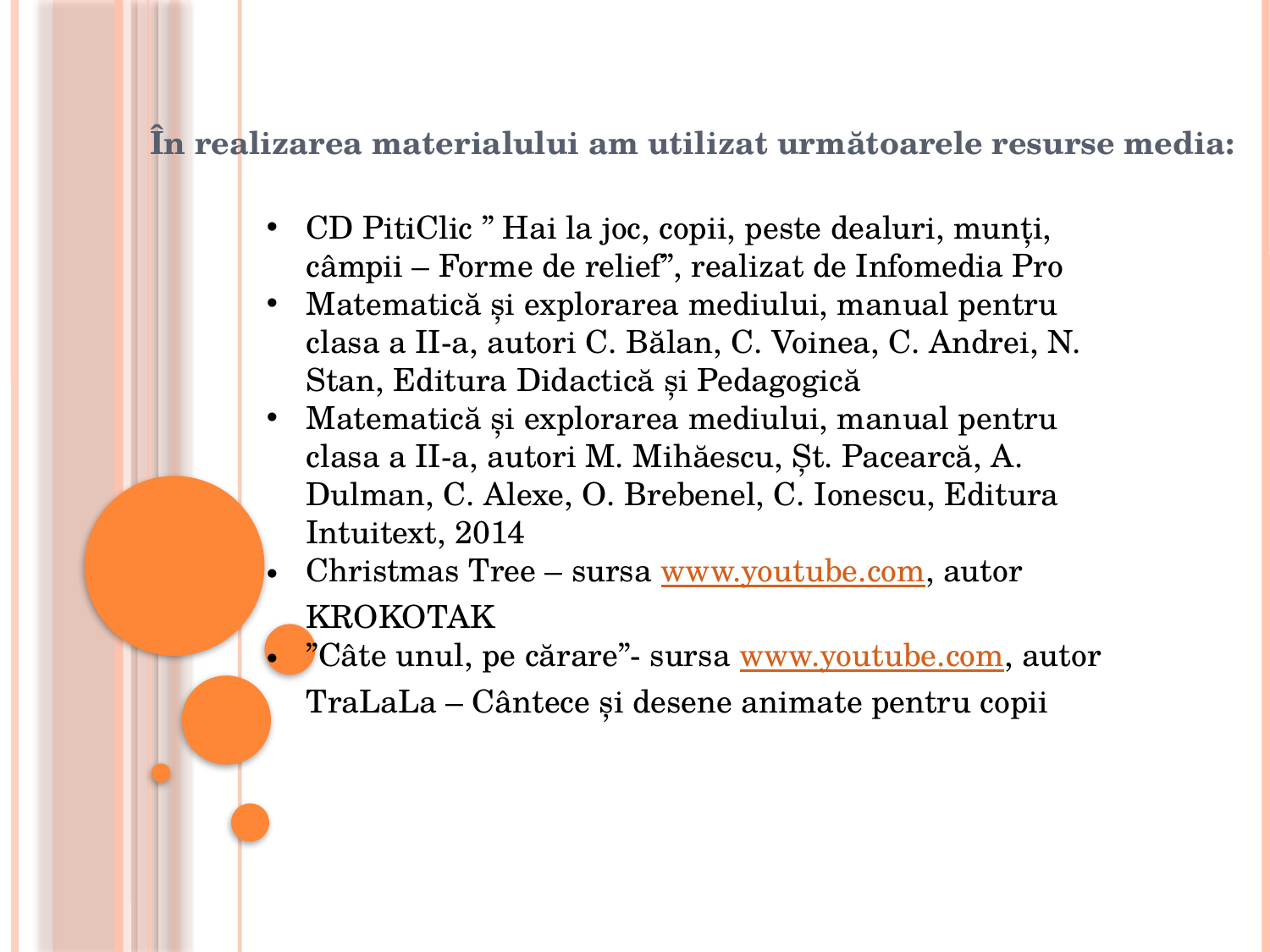

În realizarea materialului am utilizat următoarele resurse media:
CD PitiClic ” Hai la joc, copii, peste dealuri, munți, câmpii – Forme de relief”, realizat de Infomedia Pro
Matematică și explorarea mediului, manual pentru clasa a II-a, autori C. Bălan, C. Voinea, C. Andrei, N. Stan, Editura Didactică și Pedagogică
Matematică și explorarea mediului, manual pentru clasa a II-a, autori M. Mihăescu, Șt. Pacearcă, A. Dulman, C. Alexe, O. Brebenel, C. Ionescu, Editura Intuitext, 2014
Christmas Tree – sursa www.youtube.com, autor KROKOTAK
”Câte unul, pe cărare”- sursa www.youtube.com, autor TraLaLa – Cântece și desene animate pentru copii